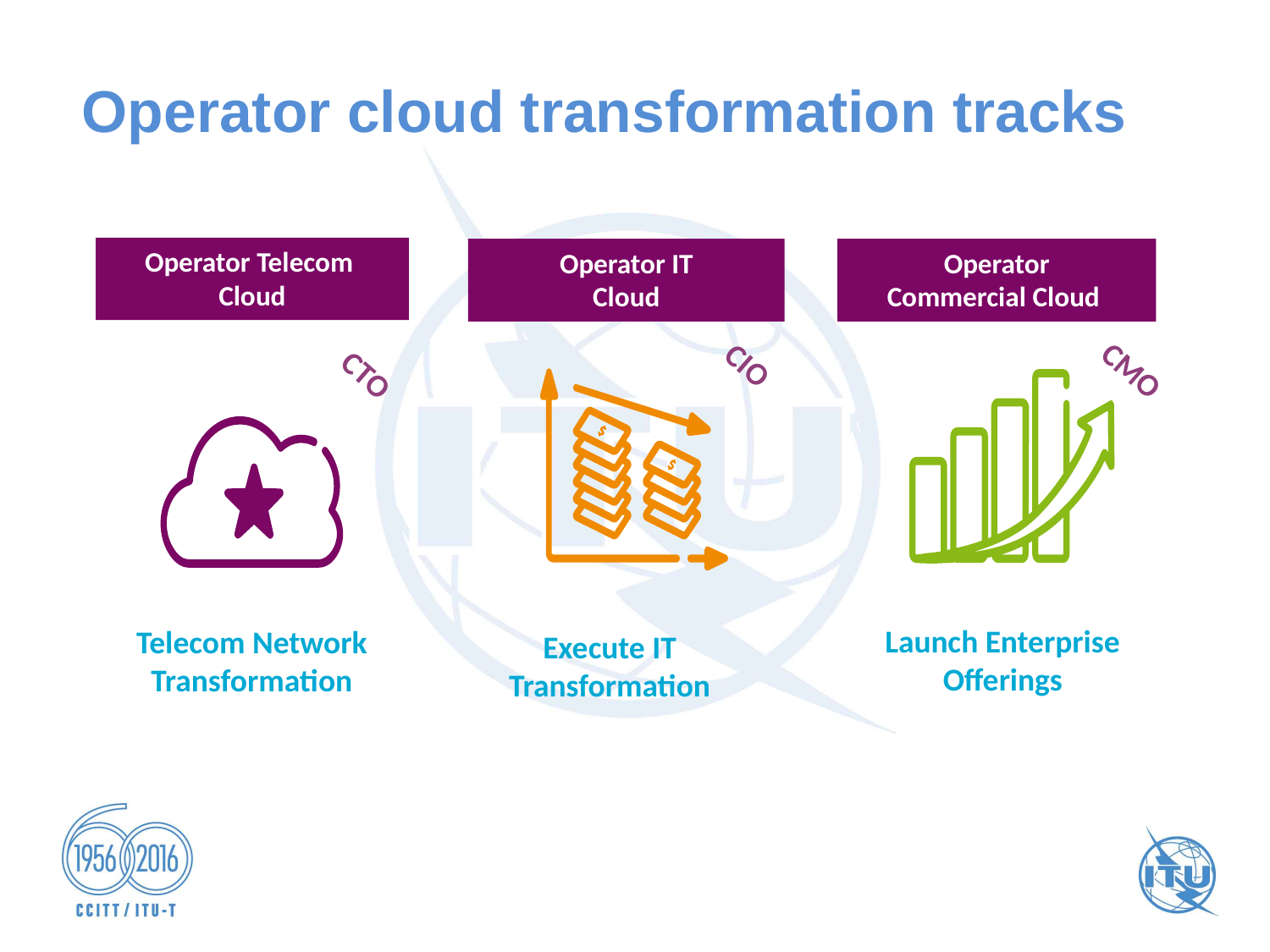

# Operator cloud transformation tracks
Operator Telecom
Cloud
Operator IT
Cloud
Operator
Commercial Cloud
CIO
CMO
CTO

Launch Enterprise Offerings
Telecom Network Transformation
Execute IT
Transformation